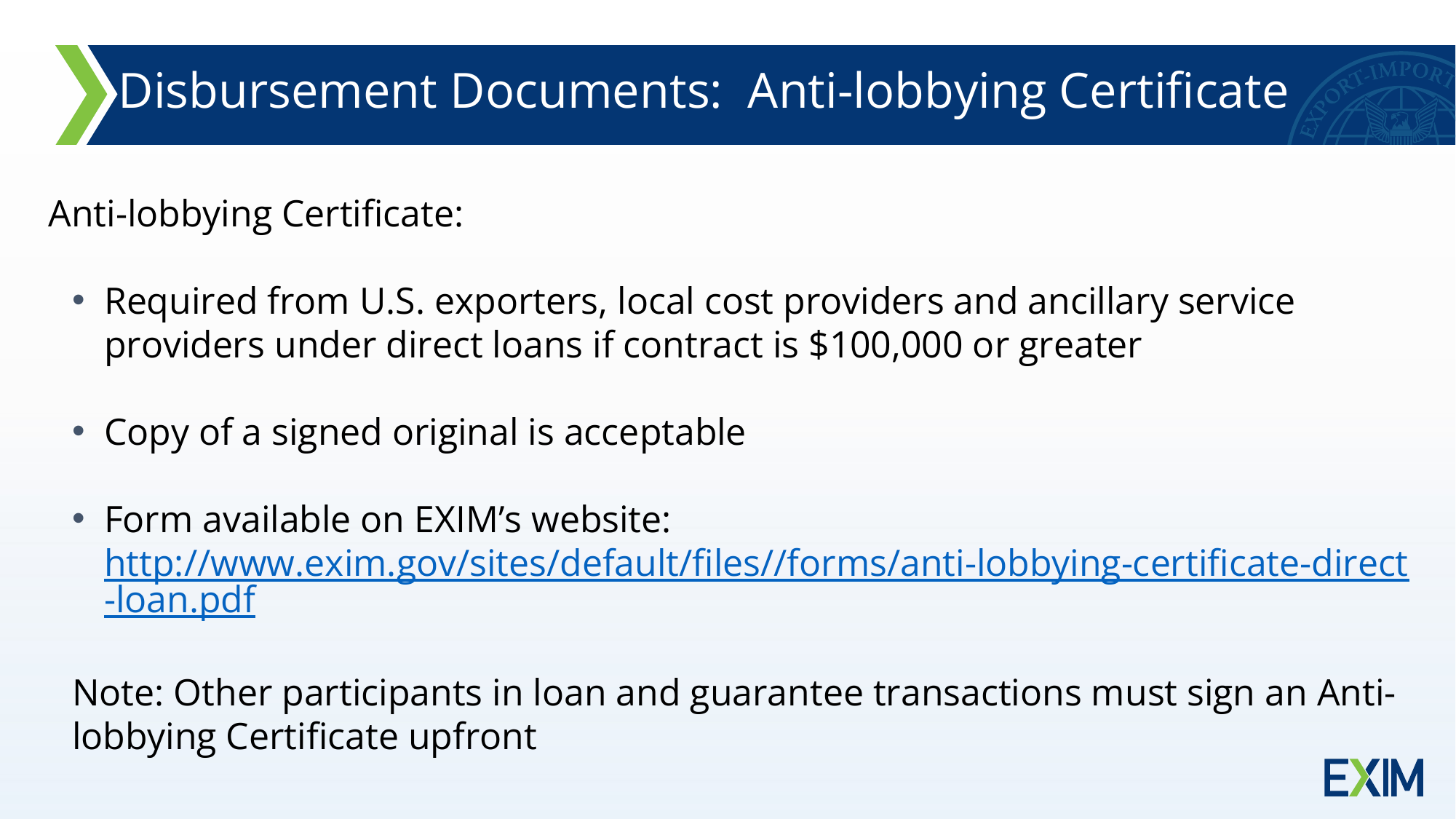

Disbursement Documents:  Anti-lobbying Certificate

Anti-lobbying Certificate:

Required from U.S. exporters, local cost providers and ancillary service providers under direct loans if contract is $100,000 or greater

Copy of a signed original is acceptable

Form available on EXIM’s website: http://www.exim.gov/sites/default/files//forms/anti-lobbying-certificate-direct-loan.pdf

Note: Other participants in loan and guarantee transactions must sign an Anti-lobbying Certificate upfront